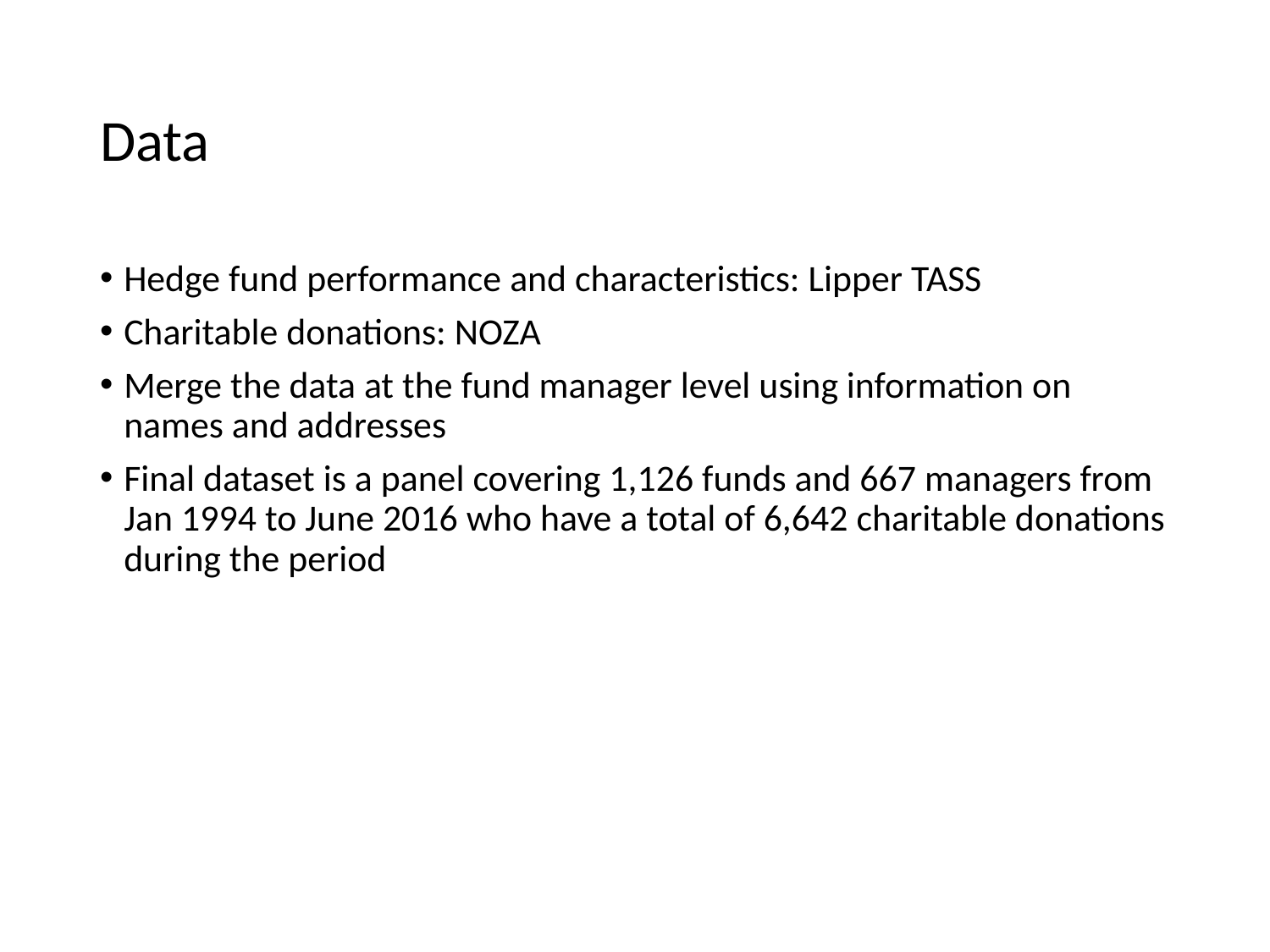

# Data
Hedge fund performance and characteristics: Lipper TASS
Charitable donations: NOZA
Merge the data at the fund manager level using information on names and addresses
Final dataset is a panel covering 1,126 funds and 667 managers from Jan 1994 to June 2016 who have a total of 6,642 charitable donations during the period